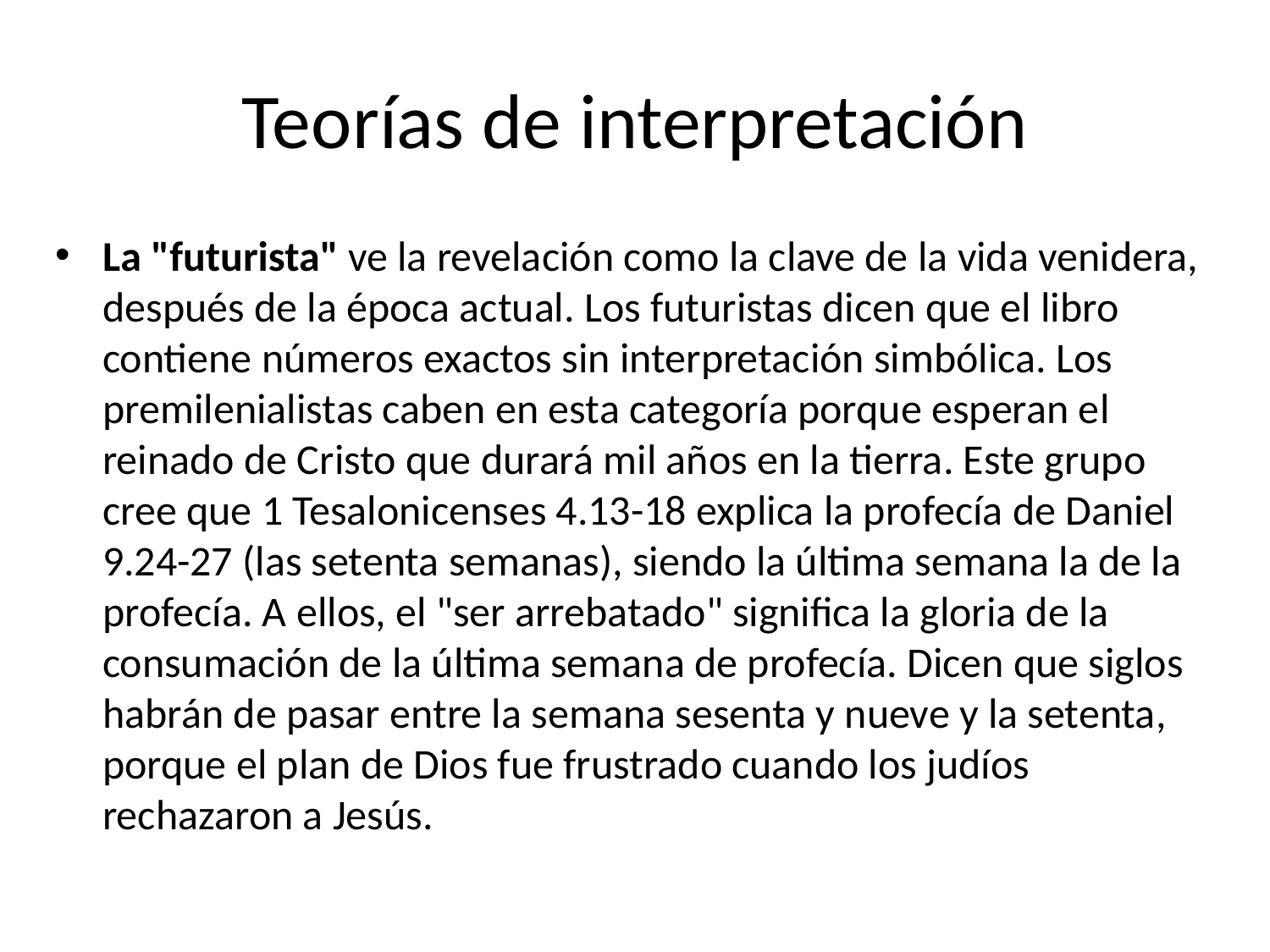

# Teorías de interpretación
La "futurista" ve la revelación como la clave de la vida venidera, después de la época actual. Los futuristas dicen que el libro contiene números exactos sin interpretación simbólica. Los premilenialistas caben en esta categoría porque esperan el reinado de Cristo que durará mil años en la tierra. Este grupo cree que 1 Tesalonicenses 4.13-18 explica la profecía de Daniel 9.24-27 (las setenta semanas), siendo la última semana la de la profecía. A ellos, el "ser arrebatado" significa la gloria de la consumación de la última semana de profecía. Dicen que siglos habrán de pasar entre la semana sesenta y nueve y la setenta, porque el plan de Dios fue frustrado cuando los judíos rechazaron a Jesús.